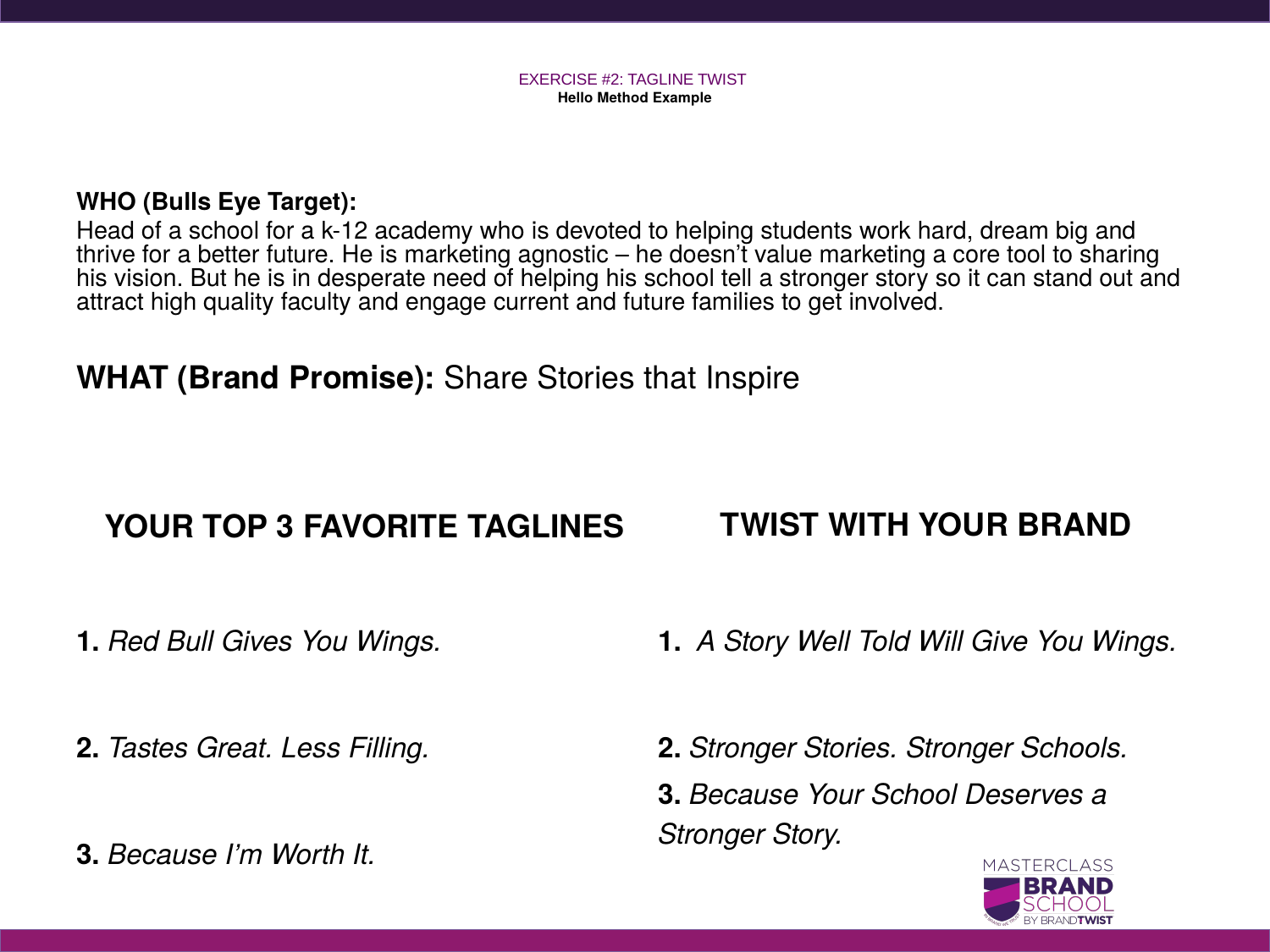

# EXERCISE #2: TAGLINE TWIST
Hello Method Example
WHO (Bulls Eye Target):
Head of a school for a k-12 academy who is devoted to helping students work hard, dream big and thrive for a better future. He is marketing agnostic – he doesn’t value marketing a core tool to sharing his vision. But he is in desperate need of helping his school tell a stronger story so it can stand out and attract high quality faculty and engage current and future families to get involved.
WHAT (Brand Promise): Share Stories that Inspire
TWIST WITH YOUR BRAND
YOUR TOP 3 FAVORITE TAGLINES
1.  A Story Well Told Will Give You Wings.
2. Stronger Stories. Stronger Schools.
3. Because Your School Deserves a Stronger Story.
1. Red Bull Gives You Wings.
2. Tastes Great. Less Filling.
3. Because I’m Worth It.